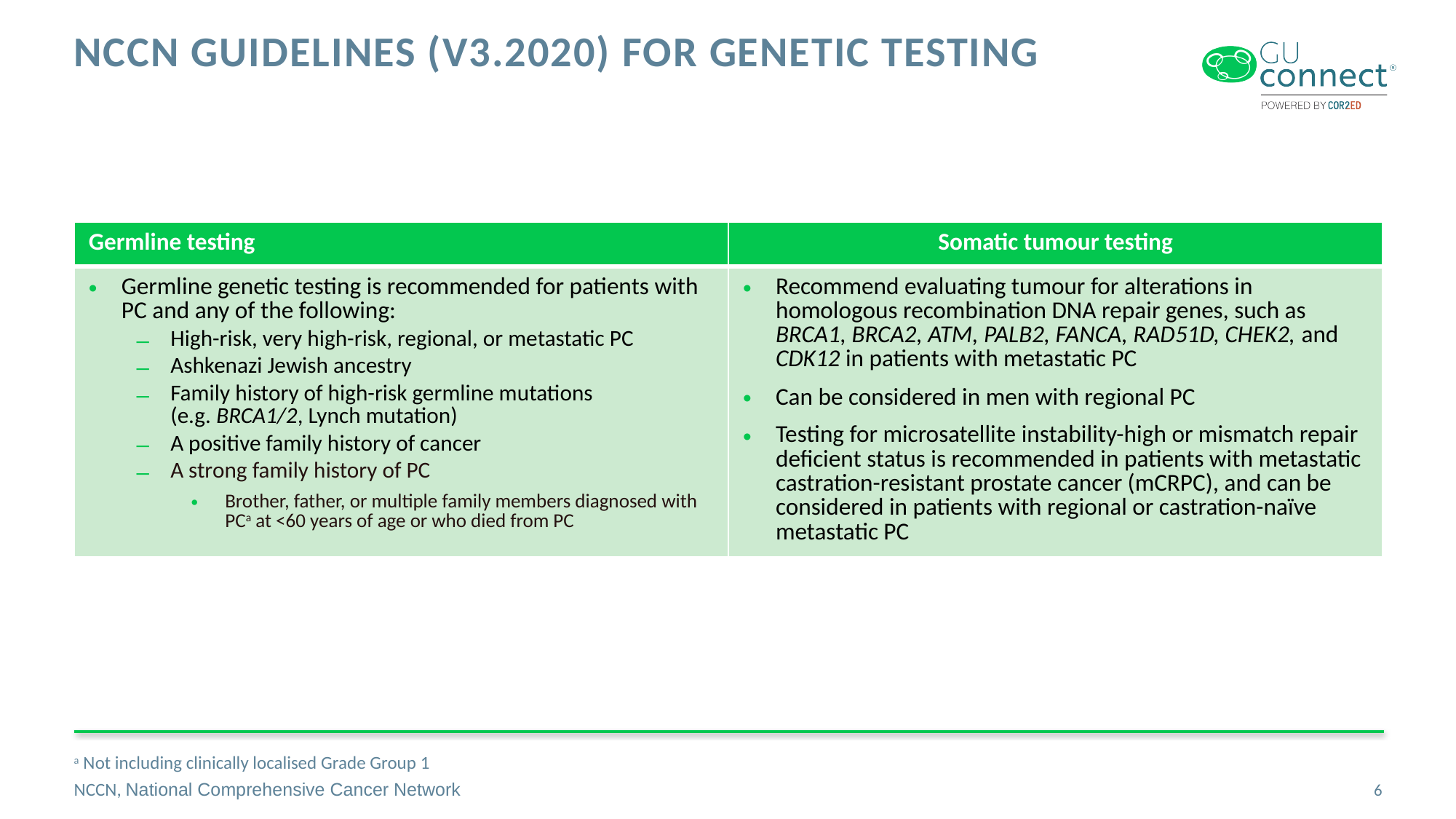

# NCCN Guidelines (V3.2020) for Genetic Testing
| Germline testing | Somatic tumour testing |
| --- | --- |
| Germline genetic testing is recommended for patients with PC and any of the following: High-risk, very high-risk, regional, or metastatic PC Ashkenazi Jewish ancestry Family history of high-risk germline mutations (e.g. BRCA1/2, Lynch mutation) A positive family history of cancer A strong family history of PC Brother, father, or multiple family members diagnosed with PCa at <60 years of age or who died from PC | Recommend evaluating tumour for alterations in homologous recombination DNA repair genes, such as BRCA1, BRCA2, ATM, PALB2, FANCA, RAD51D, CHEK2, and CDK12 in patients with metastatic PC Can be considered in men with regional PC Testing for microsatellite instability-high or mismatch repair deficient status is recommended in patients with metastatic castration-resistant prostate cancer (mCRPC), and can be considered in patients with regional or castration-naïve metastatic PC |
a Not including clinically localised Grade Group 1
NCCN, National Comprehensive Cancer Network
6